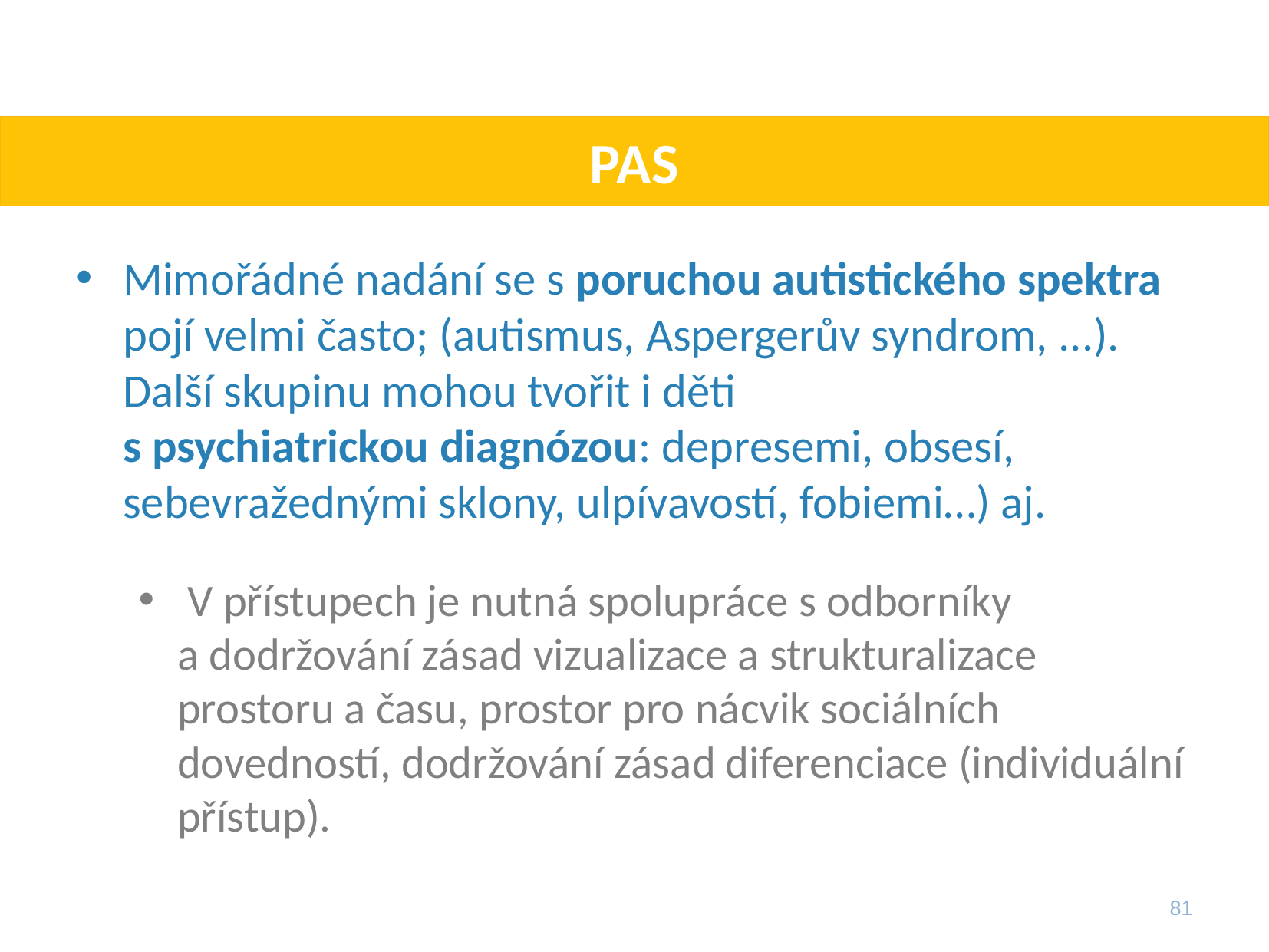

# PAS
Mimořádné nadání se s poruchou autistického spektra pojí velmi často; (autismus, Aspergerův syndrom, ...). Další skupinu mohou tvořit i děti
s psychiatrickou diagnózou: depresemi, obsesí, sebevražednými sklony, ulpívavostí, fobiemi…) aj.

 V přístupech je nutná spolupráce s odborníky
a dodržování zásad vizualizace a strukturalizace prostoru a času, prostor pro nácvik sociálních dovedností, dodržování zásad diferenciace (individuální přístup).
81